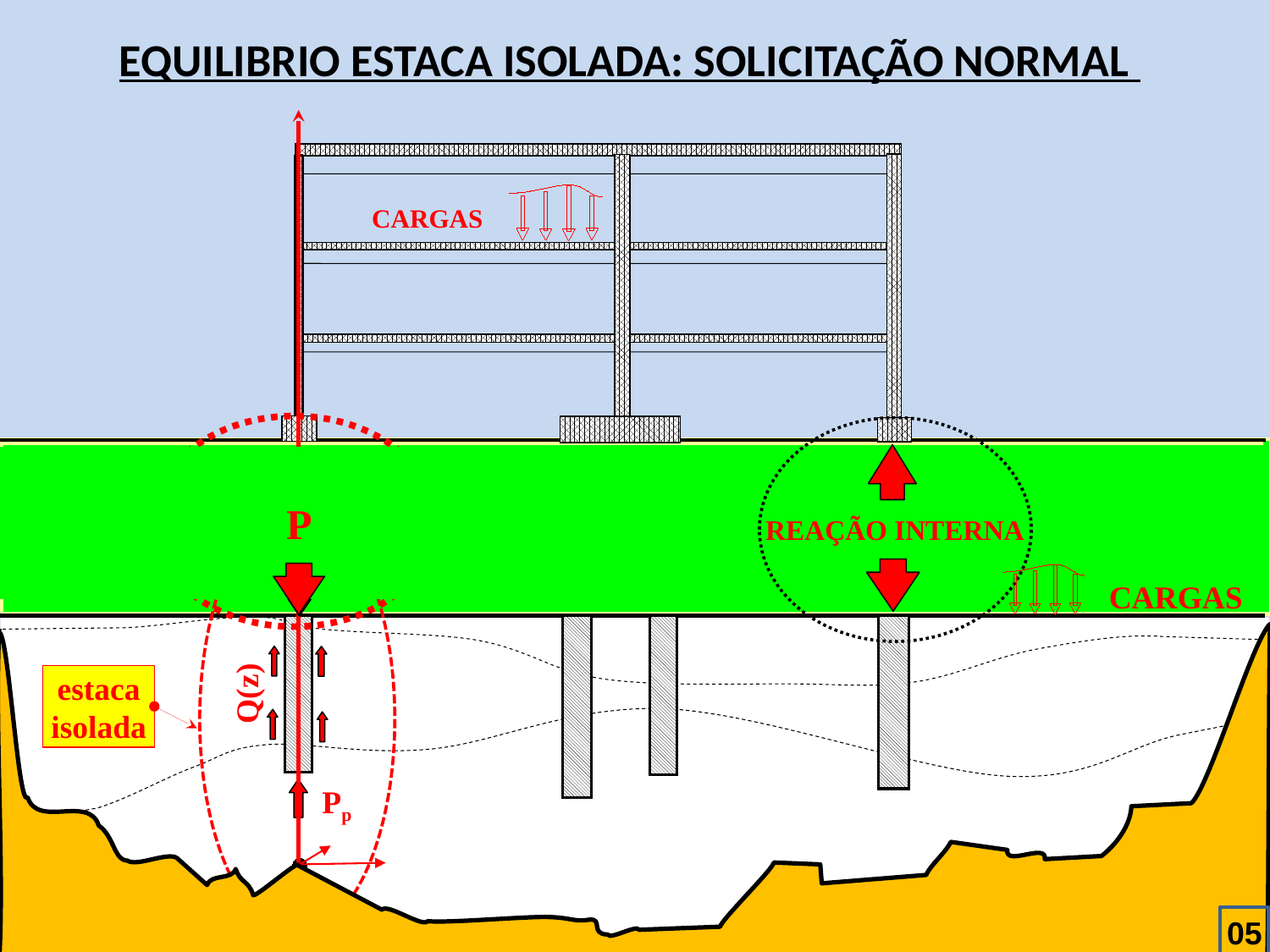

EQUILIBRIO ESTACA ISOLADA: SOLICITAÇÃO NORMAL

                CARGAS

CARGAS

REAÇÃO INTERNA

    P

estaca
isolada

  RESISTÊNCIA
  EQUILIBRIO ESTÁTICO
SOLICITAÇÃO

Q(z)

Pp

00
05